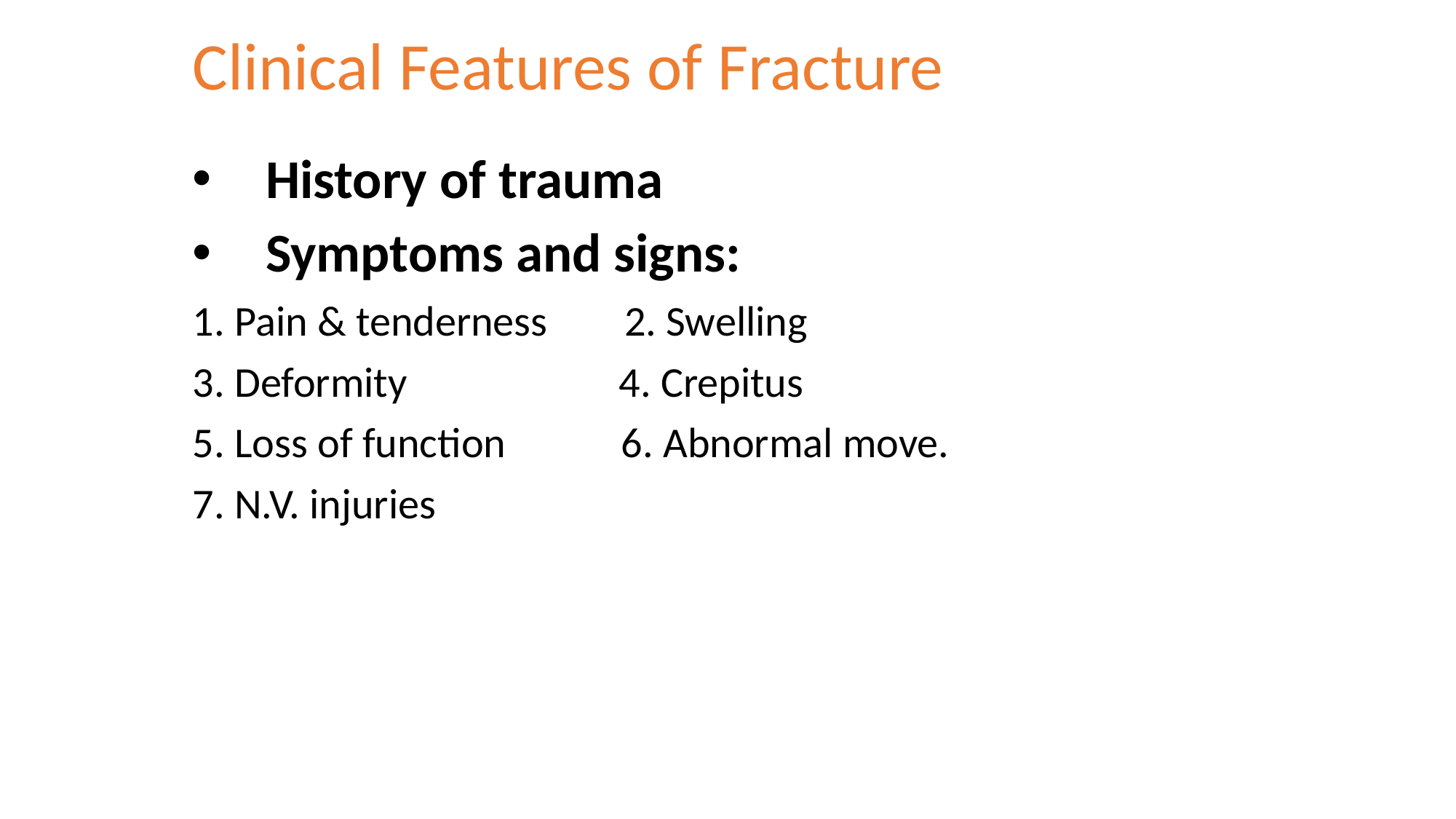

# Clinical Features of Fracture
History of trauma
Symptoms and signs:
1. Pain & tenderness        2. Swelling
3. Deformity                      4. Crepitus
5. Loss of function            6. Abnormal move.
7. N.V. injuries